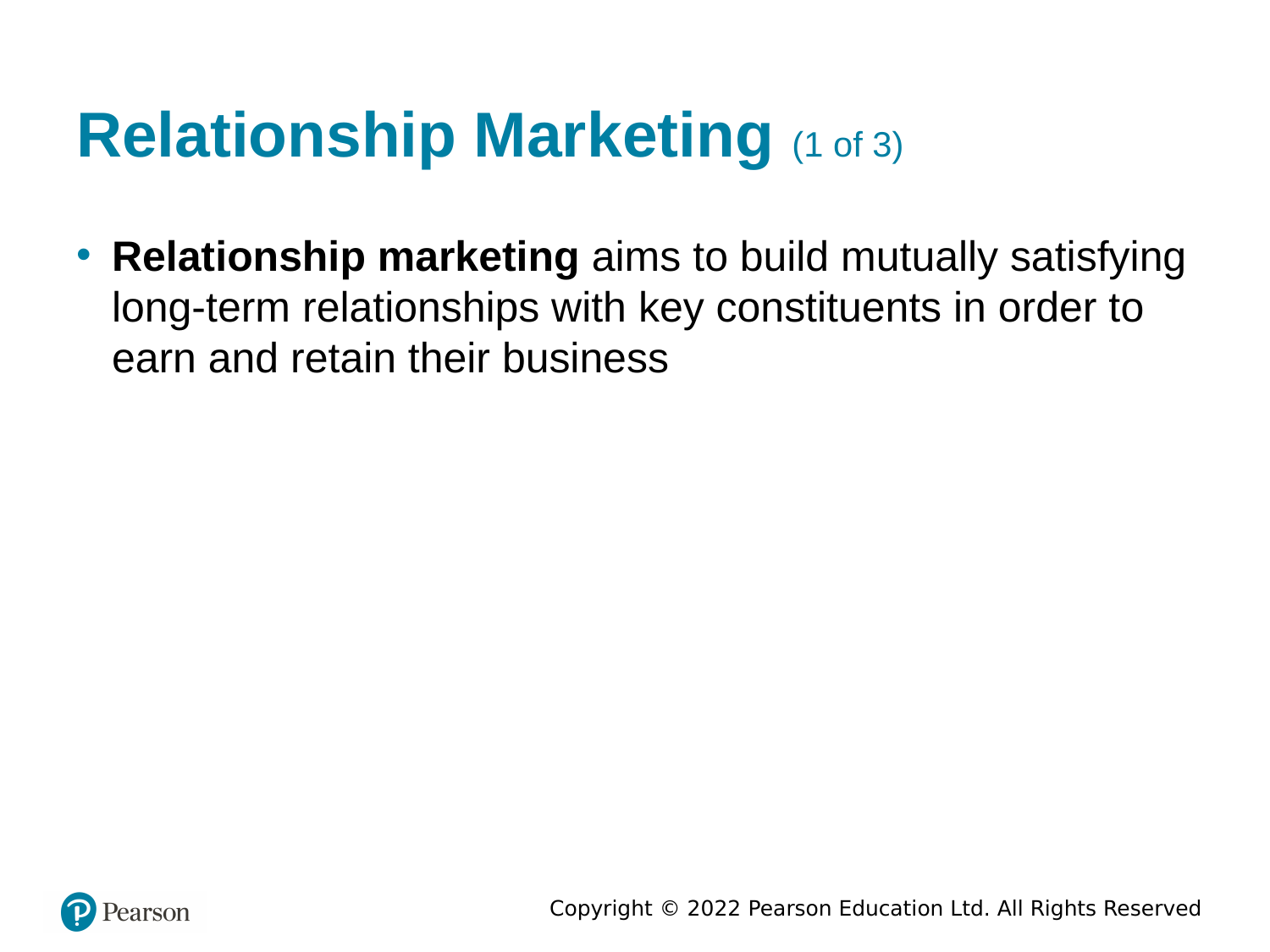

# Relationship Marketing (1 of 3)
Relationship marketing aims to build mutually satisfying long-term relationships with key constituents in order to earn and retain their business